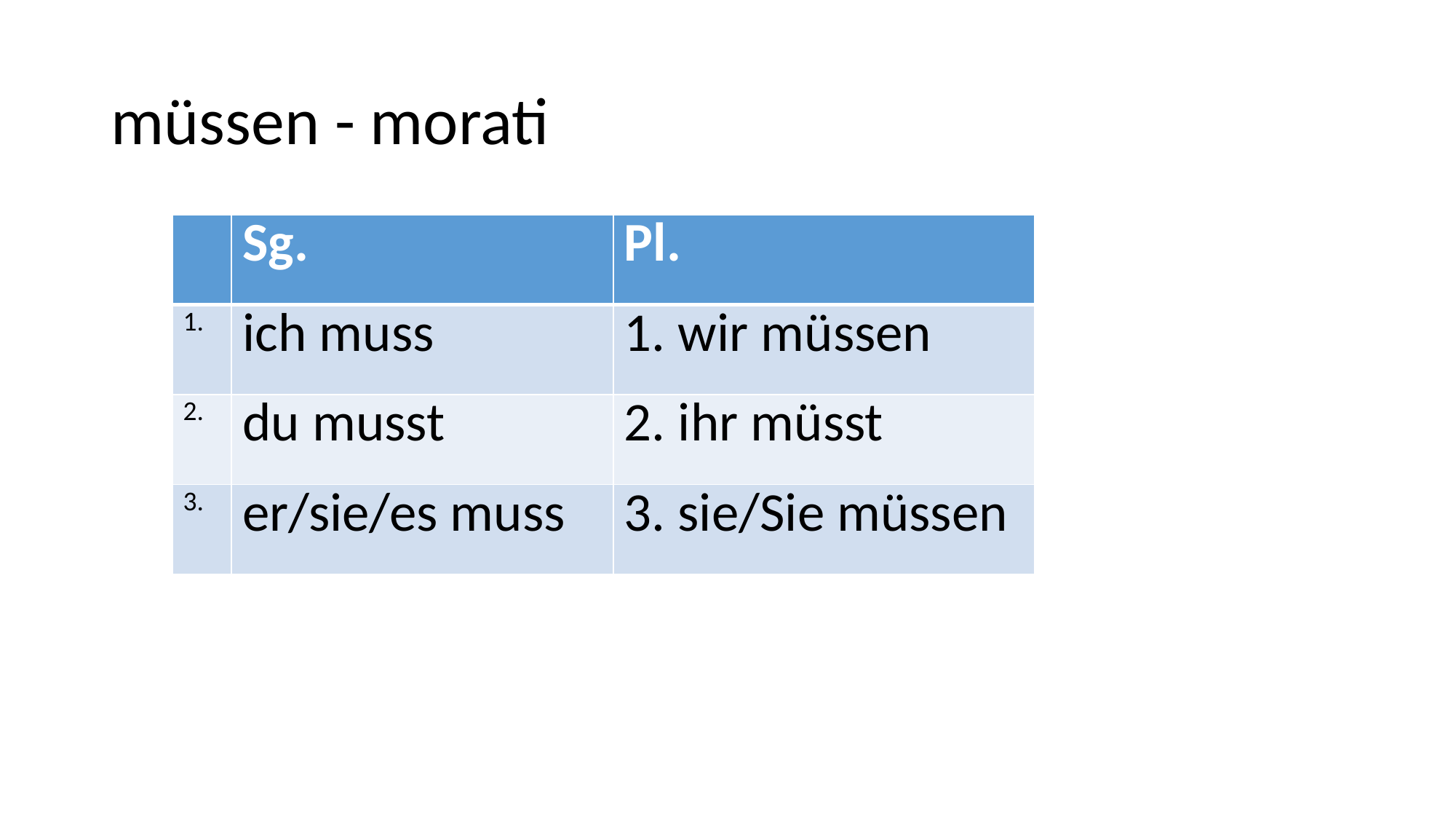

# müssen - morati
|  | Sg. | Pl. |
| --- | --- | --- |
| 1. | ich muss | 1. wir müssen |
| 2. | du musst | 2. ihr müsst |
| 3. | er/sie/es muss | 3. sie/Sie müssen |